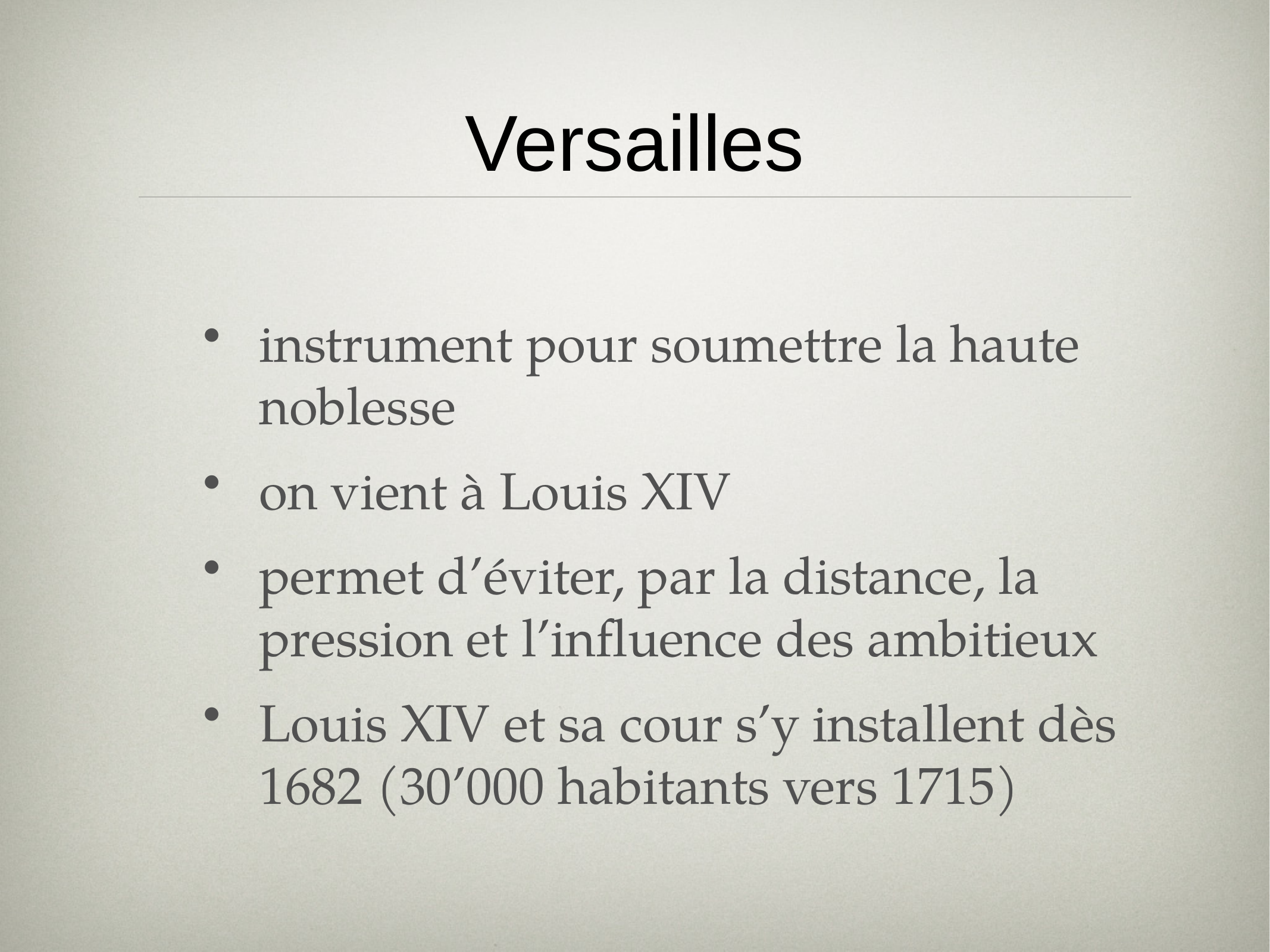

# Versailles
instrument pour soumettre la haute noblesse
on vient à Louis XIV
permet d’éviter, par la distance, la pression et l’influence des ambitieux
Louis XIV et sa cour s’y installent dès 1682 (30’000 habitants vers 1715)